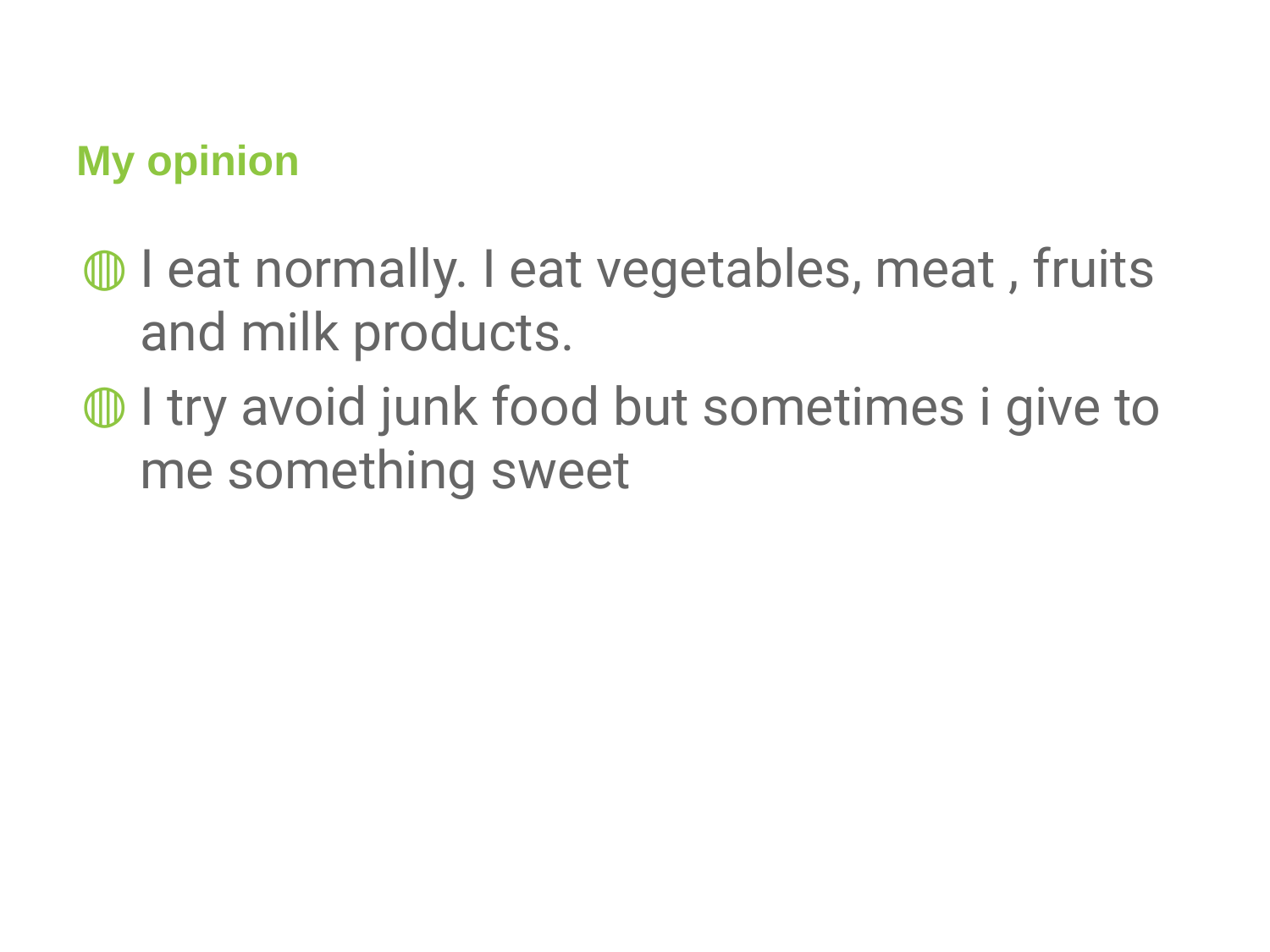

# My opinion
I eat normally. I eat vegetables, meat , fruits and milk products.
I try avoid junk food but sometimes i give to me something sweet